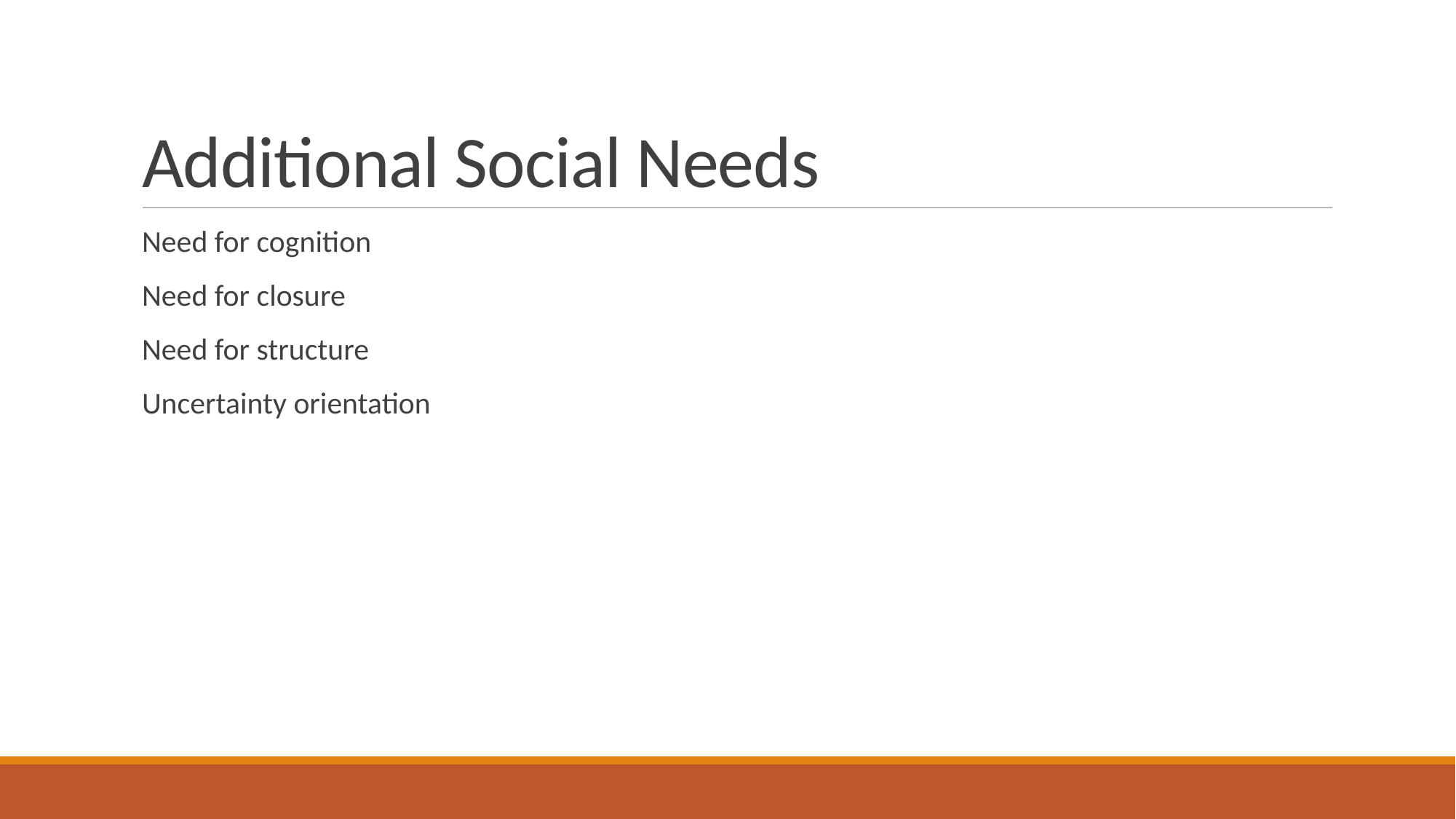

# Additional Social Needs
Need for cognition
Need for closure
Need for structure
Uncertainty orientation